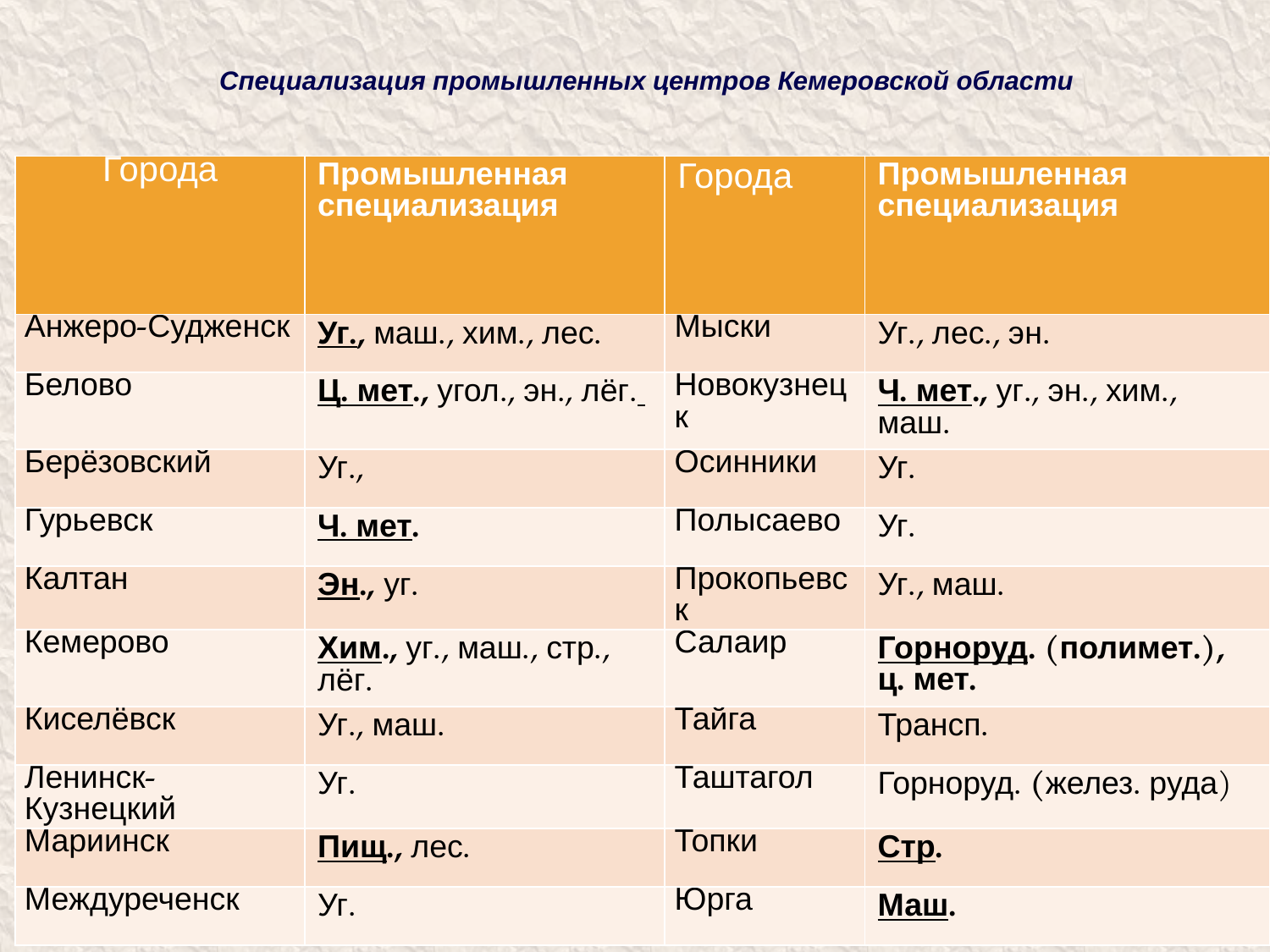

# Специализация промышленных центров Кемеровской области
| Города | Промышленная специализация | Города | Промышленная специализация |
| --- | --- | --- | --- |
| Анжеро-Судженск | Уг., маш., хим., лес. | Мыски | Уг., лес., эн. |
| Белово | Ц. мет., угол., эн., лёг. | Новокузнецк | Ч. мет., уг., эн., хим., маш. |
| Берёзовский | Уг., | Осинники | Уг. |
| Гурьевск | Ч. мет. | Полысаево | Уг. |
| Калтан | Эн., уг. | Прокопьевск | Уг., маш. |
| Кемерово | Хим., уг., маш., стр., лёг. | Салаир | Горноруд. (полимет.), ц. мет. |
| Киселёвск | Уг., маш. | Тайга | Трансп. |
| Ленинск-Кузнецкий | Уг. | Таштагол | Горноруд. (желез. руда) |
| Мариинск | Пищ., лес. | Топки | Стр. |
| Междуреченск | Уг. | Юрга | Маш. |